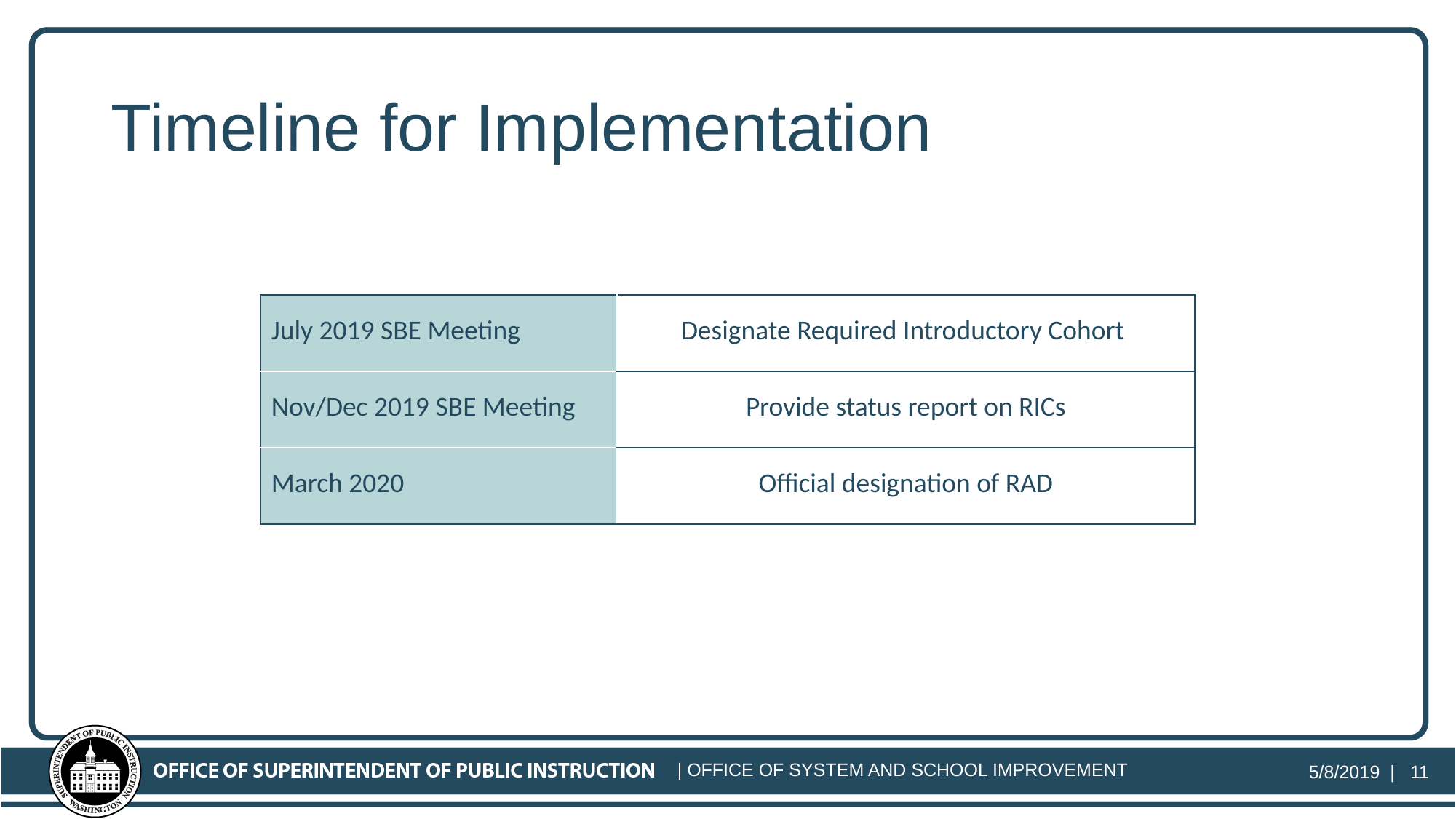

# Timeline for Implementation
| July 2019 SBE Meeting | Designate Required Introductory Cohort |
| --- | --- |
| Nov/Dec 2019 SBE Meeting | Provide status report on RICs |
| March 2020 | Official designation of RAD |